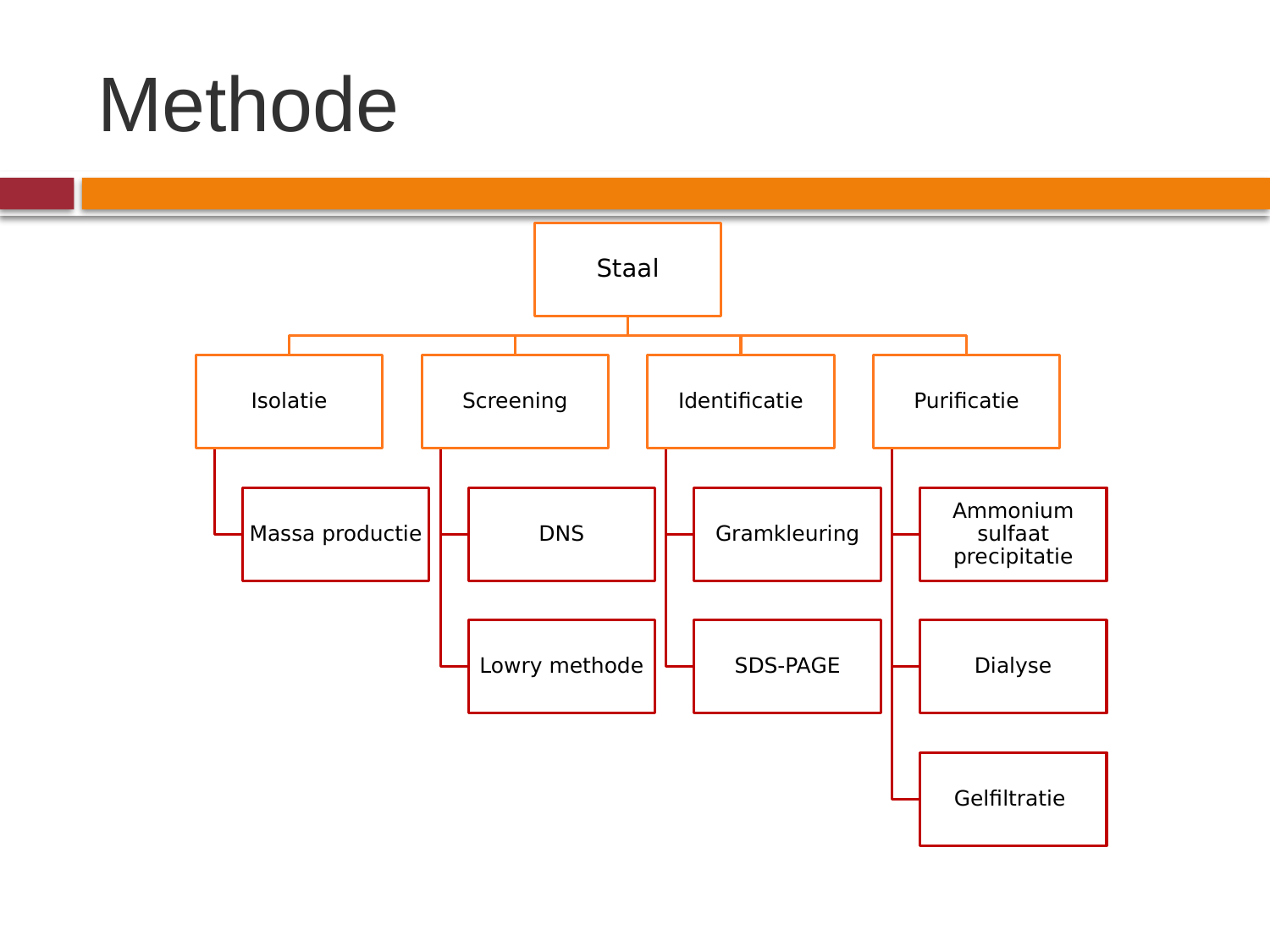

# Methode
Staal
Isolatie
Massa productie
Screening
DNS
Lowry methode
Identificatie
Gramkleuring
SDS-PAGE
Purificatie
Ammonium sulfaat precipitatie
Dialyse
Gelfiltratie